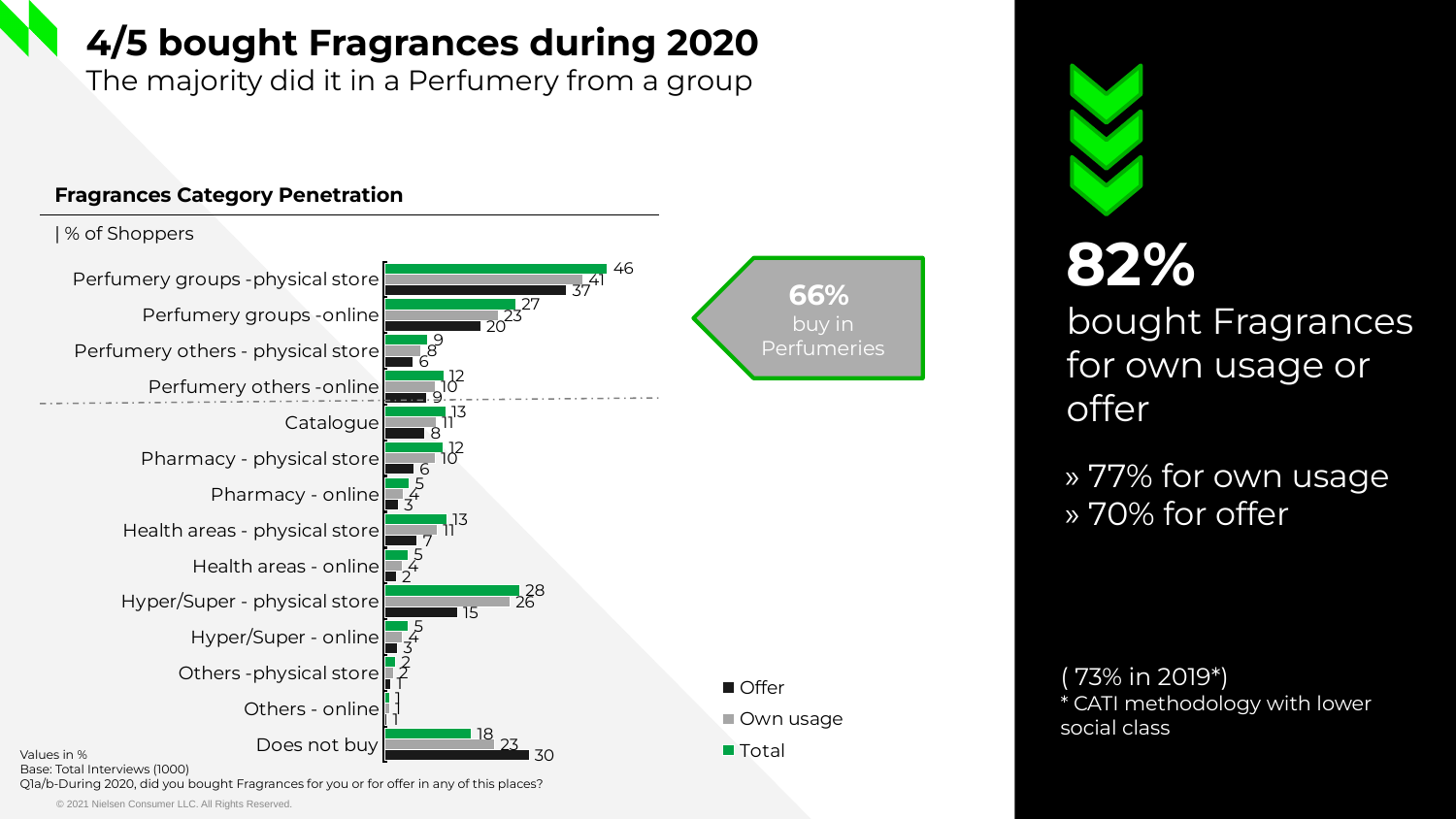

# 4/5 bought Fragrances during 2020 The majority did it in a Perfumery from a group

| Fragrances Category Penetration |
| --- |
| | % of Shoppers |
82%
bought Fragrances for own usage or offer

### Chart

| Category | Total | Own usage | Offer |
|---|---|---|---|
| Perfumery groups -physical store | 45.7 | 40.6 | 37.3 |
| Perfumery groups -online | 26.9 | 23.3 | 19.7 |
| Perfumery others - physical store | 8.9 | 7.5 | 5.9 |
| Perfumery others -online | 12.1 | 10.4 | 8.7 |
| Catalogue | 12.5 | 10.6 | 8.3 |
| Pharmacy - physical store | 12.0 | 10.4 | 6.0 |
| Pharmacy - online | 5.1 | 3.8 | 2.8 |
| Health areas - physical store | 12.8 | 10.8 | 6.7 |
| Health areas - online | 4.8 | 3.6 | 2.4 |
| Hyper/Super - physical store | 27.7 | 25.7 | 14.9 |
| Hyper/Super - online | 4.9 | 3.7 | 2.7 |
| Others -physical store | 2.3 | 1.8 | 1.3 |
| Others - online | 1.0 | 1.0 | 0.5 |
| Does not buy | 17.8 | 22.6 | 29.6 |
66%
buy in Perfumeries
» 77% for own usage » 70% for offer
( 73% in 2019*)
* CATI methodology with lower social class
Values in %
Base: Total Interviews (1000)
Q1a/b-During 2020, did you bought Fragrances for you or for offer in any of this places?